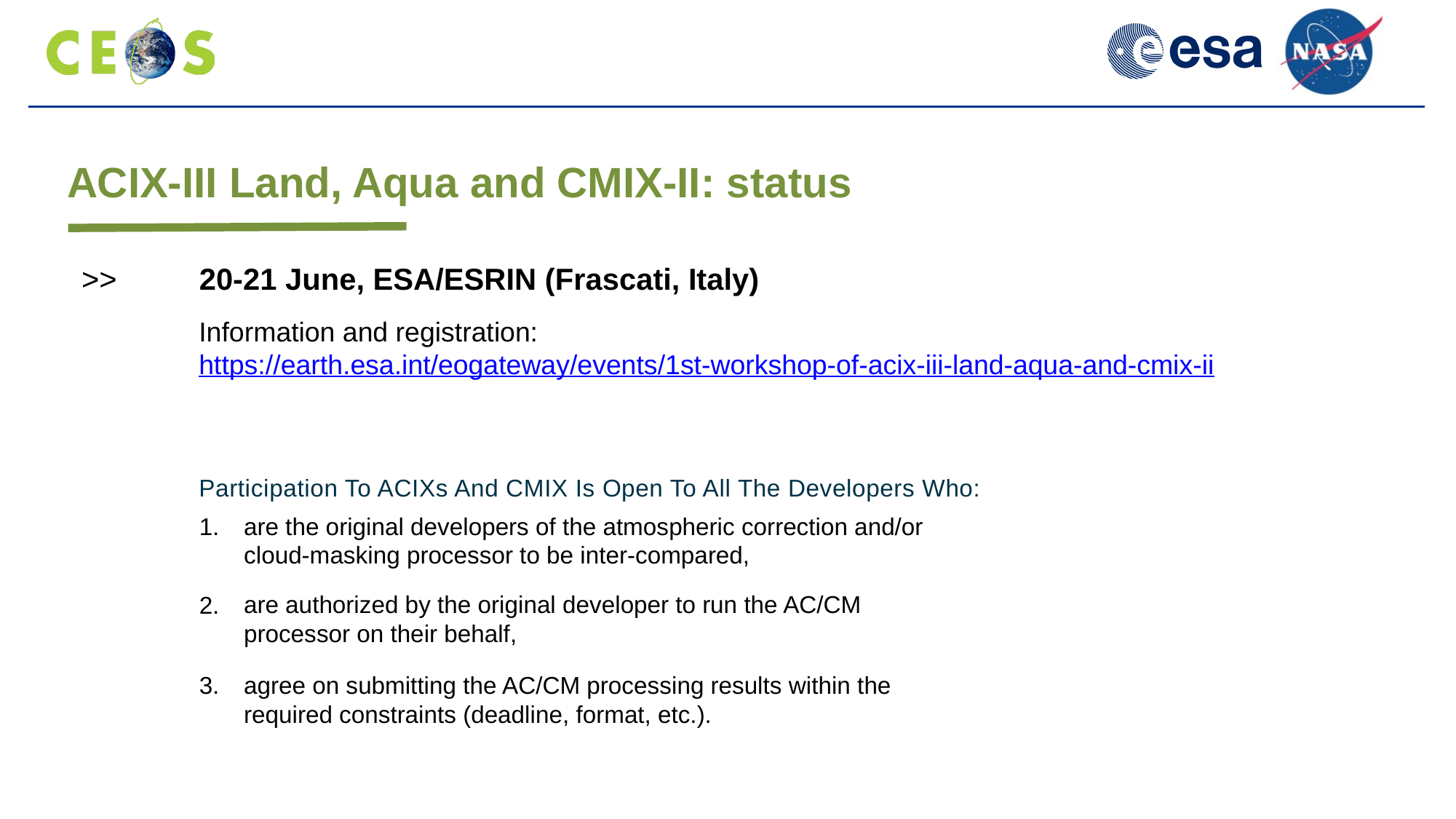

ACIX-III Land, Aqua and CMIX-II: status

>> 	 20-21 June, ESA/ESRIN (Frascati, Italy)
Information and registration:
https://earth.esa.int/eogateway/events/1st-workshop-of-acix-iii-land-aqua-and-cmix-ii
Participation To ACIXs And CMIX Is Open To All The Developers Who:

are the original developers of the atmospheric correction and/or cloud-masking processor to be inter-compared,
1.
are authorized by the original developer to run the AC/CM processor on their behalf,
2.
agree on submitting the AC/CM processing results within the required constraints (deadline, format, etc.).
3.